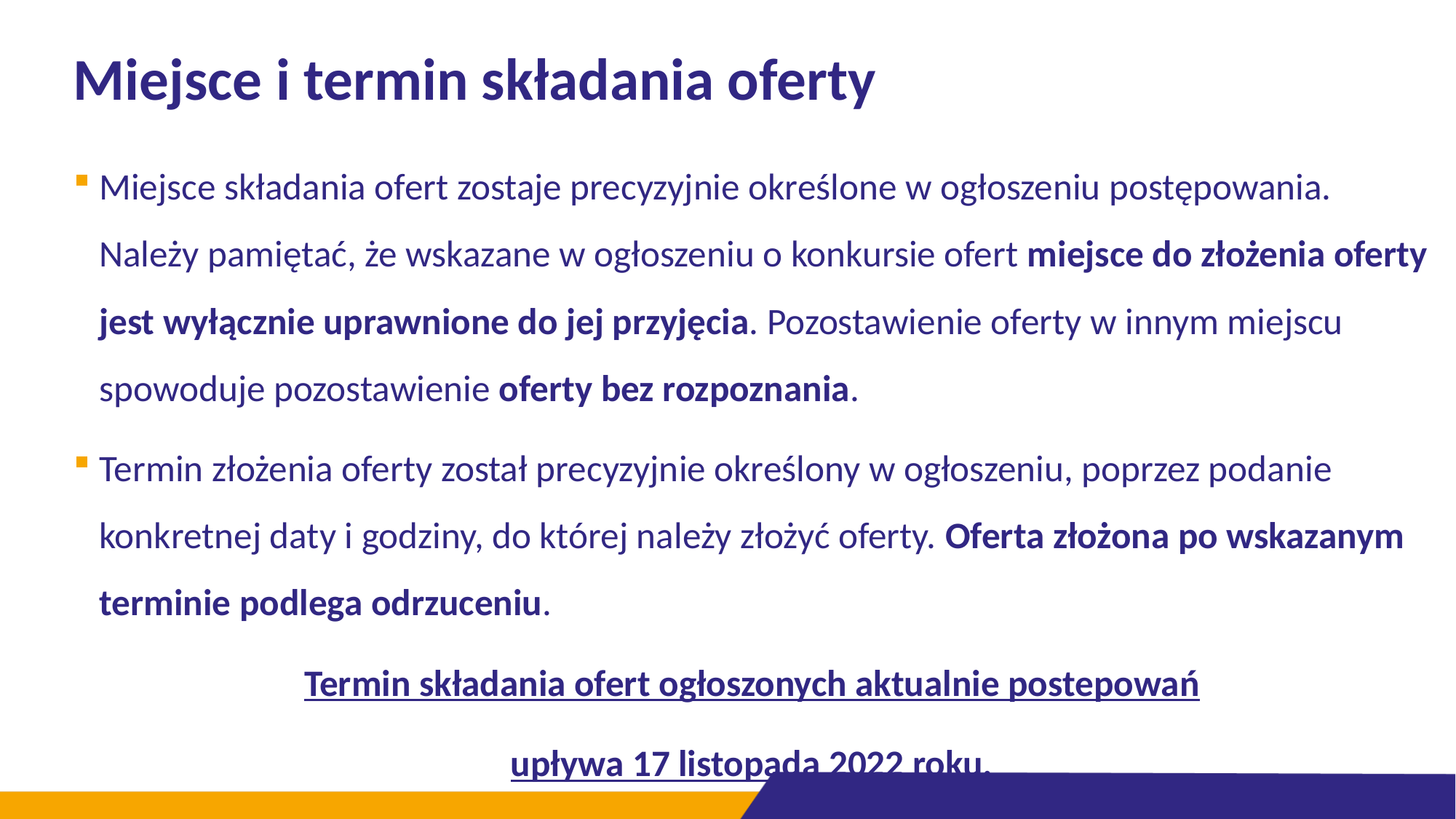

# Miejsce i termin składania oferty
Miejsce składania ofert zostaje precyzyjnie określone w ogłoszeniu postępowania. Należy pamiętać, że wskazane w ogłoszeniu o konkursie ofert miejsce do złożenia oferty jest wyłącznie uprawnione do jej przyjęcia. Pozostawienie oferty w innym miejscu spowoduje pozostawienie oferty bez rozpoznania.
Termin złożenia oferty został precyzyjnie określony w ogłoszeniu, poprzez podanie konkretnej daty i godziny, do której należy złożyć oferty. Oferta złożona po wskazanym terminie podlega odrzuceniu.
Termin składania ofert ogłoszonych aktualnie postepowań
upływa 17 listopada 2022 roku.